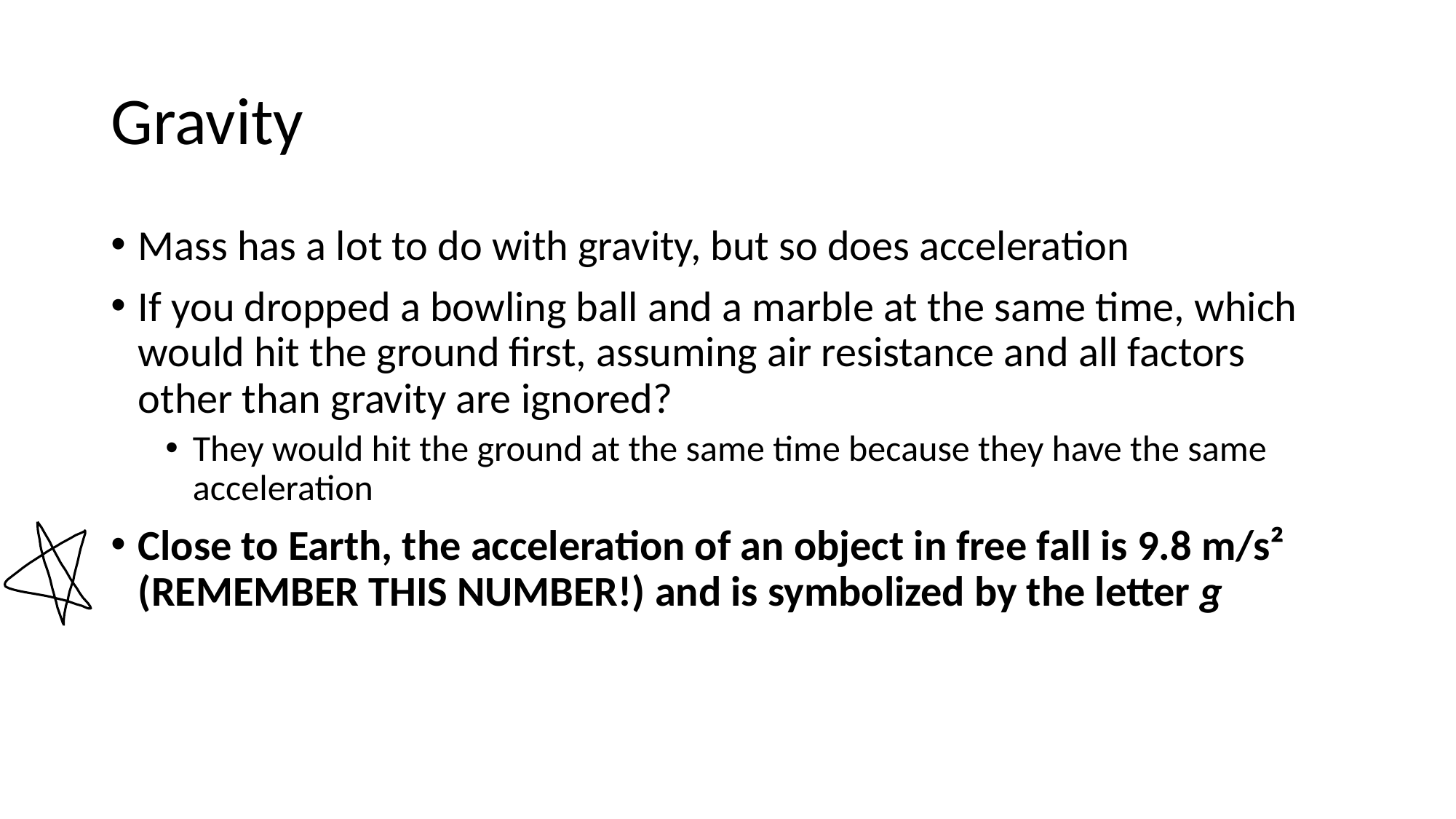

# Gravity
Mass has a lot to do with gravity, but so does acceleration
If you dropped a bowling ball and a marble at the same time, which would hit the ground first, assuming air resistance and all factors other than gravity are ignored?
They would hit the ground at the same time because they have the same acceleration
Close to Earth, the acceleration of an object in free fall is 9.8 m/s² (REMEMBER THIS NUMBER!) and is symbolized by the letter g